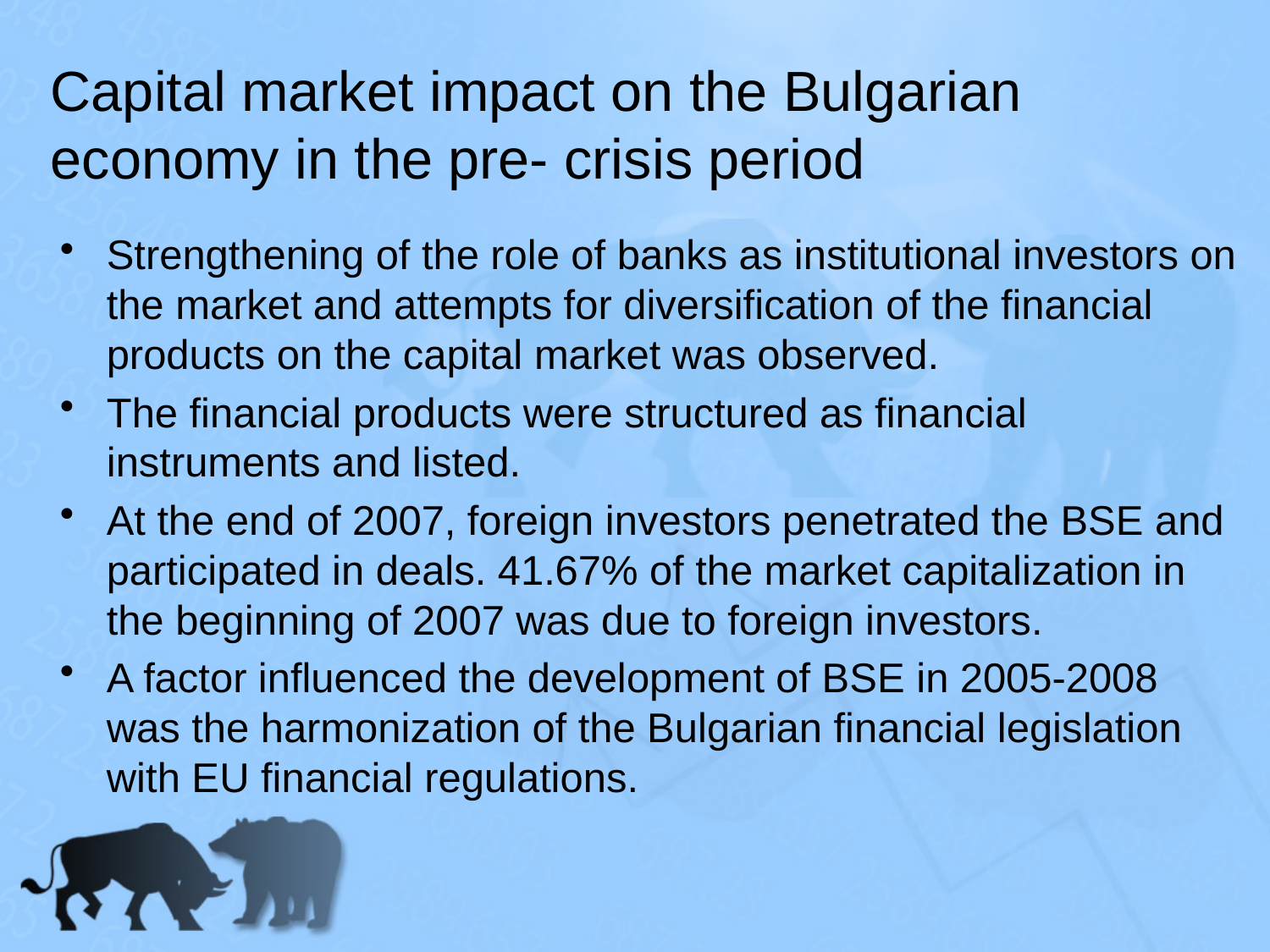

# Capital market impact on the Bulgarian economy in the pre- crisis period
Strengthening of the role of banks as institutional investors on the market and attempts for diversification of the financial products on the capital market was observed.
The financial products were structured as financial instruments and listed.
At the end of 2007, foreign investors penetrated the BSE and participated in deals. 41.67% of the market capitalization in the beginning of 2007 was due to foreign investors.
A factor influenced the development of BSE in 2005-2008 was the harmonization of the Bulgarian financial legislation with EU financial regulations.